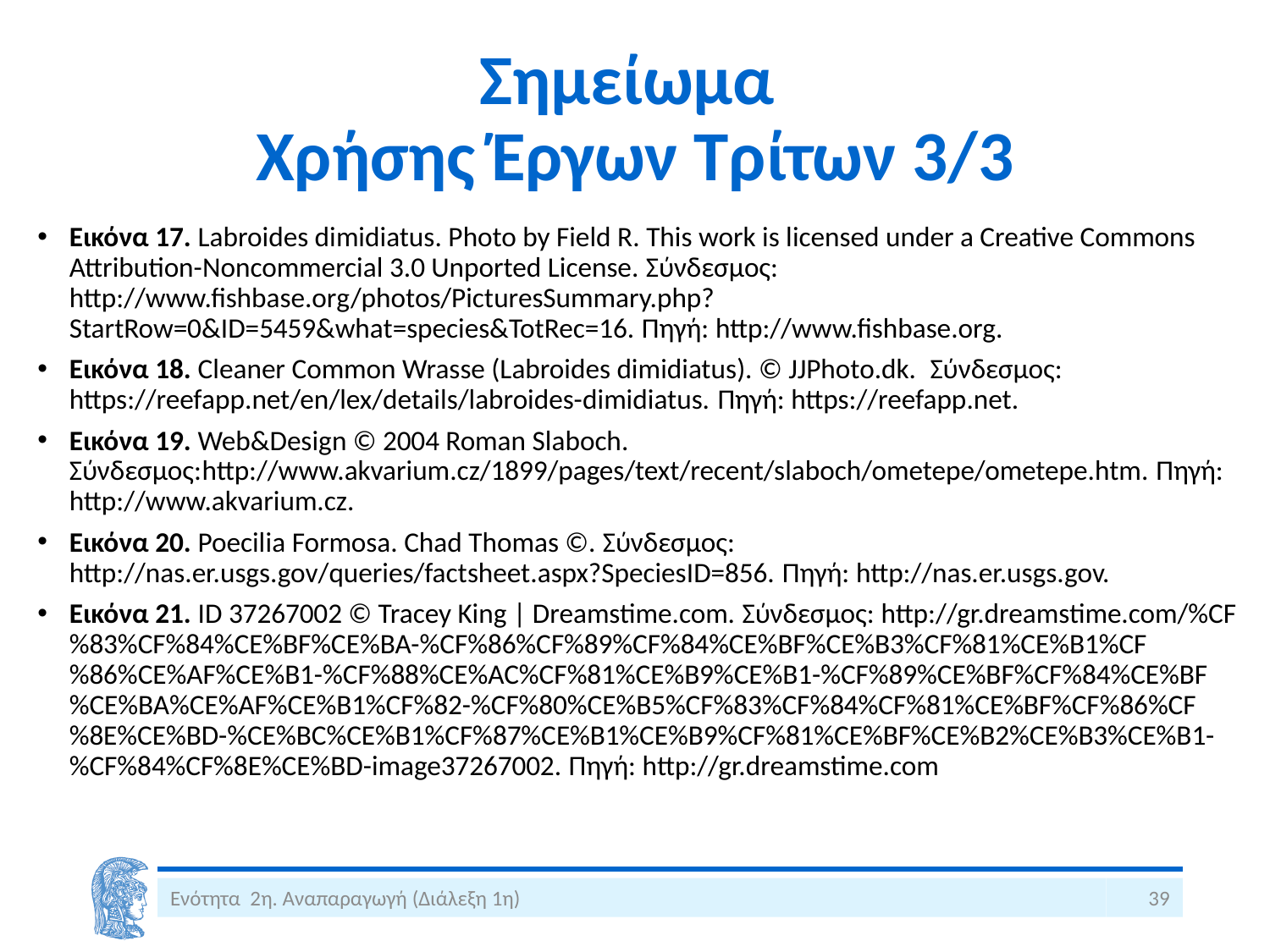

# Σημείωμα Χρήσης Έργων Τρίτων 3/3
Εικόνα 17. Labroides dimidiatus. Photo by Field R. This work is licensed under a Creative Commons Attribution-Noncommercial 3.0 Unported License. Σύνδεσμος: http://www.fishbase.org/photos/PicturesSummary.php?StartRow=0&ID=5459&what=species&TotRec=16. Πηγή: http://www.fishbase.org.
Εικόνα 18. Cleaner Common Wrasse (Labroides dimidiatus). © JJPhoto.dk.  Σύνδεσμος: https://reefapp.net/en/lex/details/labroides-dimidiatus. Πηγή: https://reefapp.net.
Εικόνα 19. Web&Design © 2004 Roman Slaboch. Σύνδεσμος:http://www.akvarium.cz/1899/pages/text/recent/slaboch/ometepe/ometepe.htm. Πηγή: http://www.akvarium.cz.
Εικόνα 20. Poecilia Formosa. Chad Thomas ©. Σύνδεσμος: http://nas.er.usgs.gov/queries/factsheet.aspx?SpeciesID=856. Πηγή: http://nas.er.usgs.gov.
Εικόνα 21. ID 37267002 © Tracey King | Dreamstime.com. Σύνδεσμος: http://gr.dreamstime.com/%CF%83%CF%84%CE%BF%CE%BA-%CF%86%CF%89%CF%84%CE%BF%CE%B3%CF%81%CE%B1%CF%86%CE%AF%CE%B1-%CF%88%CE%AC%CF%81%CE%B9%CE%B1-%CF%89%CE%BF%CF%84%CE%BF%CE%BA%CE%AF%CE%B1%CF%82-%CF%80%CE%B5%CF%83%CF%84%CF%81%CE%BF%CF%86%CF%8E%CE%BD-%CE%BC%CE%B1%CF%87%CE%B1%CE%B9%CF%81%CE%BF%CE%B2%CE%B3%CE%B1-%CF%84%CF%8E%CE%BD-image37267002. Πηγή: http://gr.dreamstime.com

Ενότητα  2η. Αναπαραγωγή (Διάλεξη 1η)
39